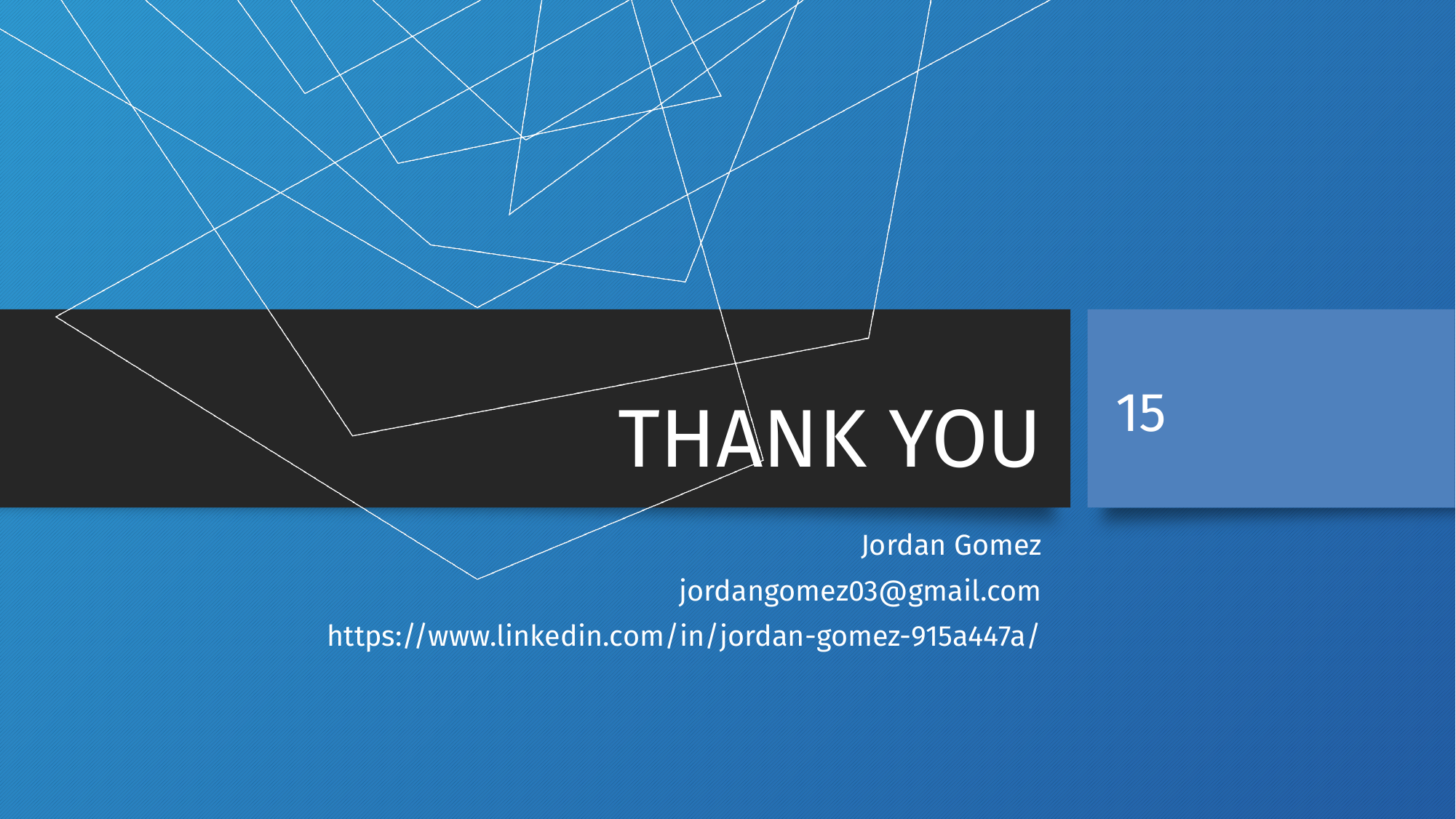

# THANK YOU
15
Jordan Gomez
jordangomez03@gmail.com
https://www.linkedin.com/in/jordan-gomez-915a447a/